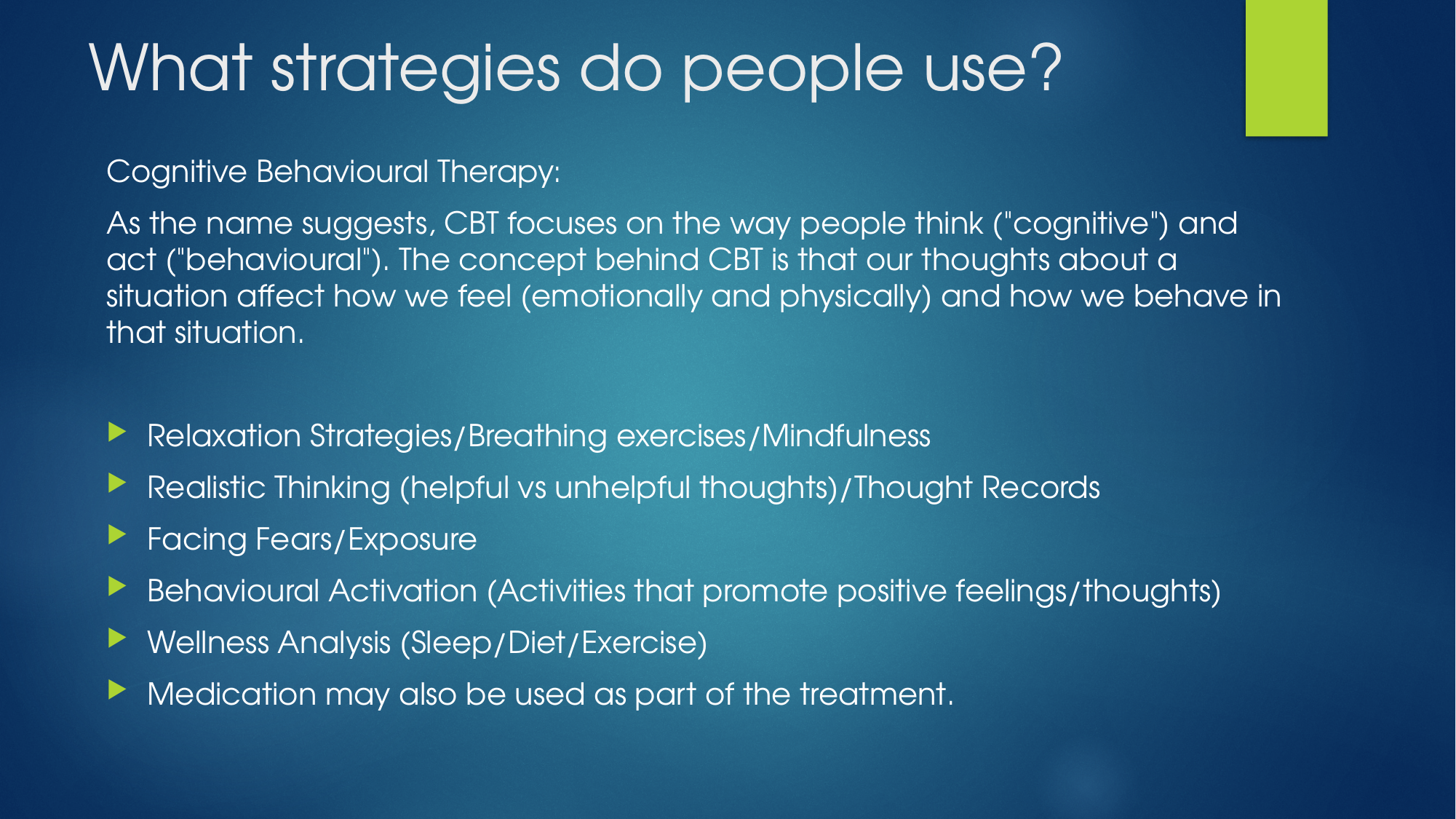

# What strategies do people use?
Cognitive Behavioural Therapy:
As the name suggests, CBT focuses on the way people think ("cognitive") and act ("behavioural"). The concept behind CBT is that our thoughts about a situation affect how we feel (emotionally and physically) and how we behave in that situation.

Relaxation Strategies/Breathing exercises/Mindfulness
Realistic Thinking (helpful vs unhelpful thoughts)/Thought Records
Facing Fears/Exposure
Behavioural Activation (Activities that promote positive feelings/thoughts)
Wellness Analysis (Sleep/Diet/Exercise)
Medication may also be used as part of the treatment.